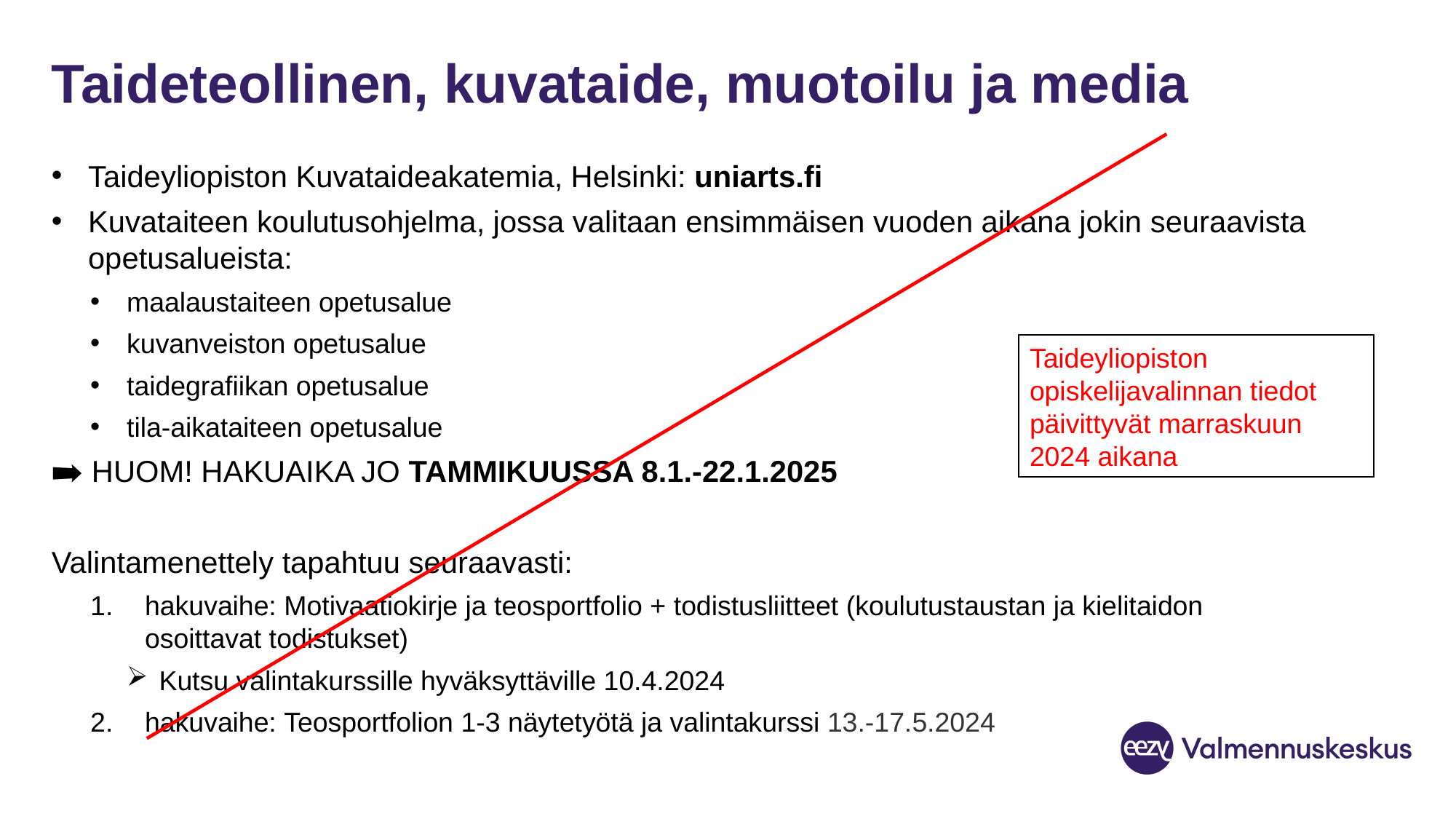

# Taideteollinen, kuvataide, muotoilu ja media
Taideyliopiston Kuvataideakatemia, Helsinki: uniarts.fi
Kuvataiteen koulutusohjelma, jossa valitaan ensimmäisen vuoden aikana jokin seuraavista opetusalueista:
maalaustaiteen opetusalue
kuvanveiston opetusalue
taidegrafiikan opetusalue
tila-aikataiteen opetusalue
➡ HUOM! HAKUAIKA JO TAMMIKUUSSA 8.1.-22.1.2025

Valintamenettely tapahtuu seuraavasti:
hakuvaihe: Motivaatiokirje ja teosportfolio + todistusliitteet (koulutustaustan ja kielitaidon osoittavat todistukset)
Kutsu valintakurssille hyväksyttäville 10.4.2024
hakuvaihe: Teosportfolion 1-3 näytetyötä ja valintakurssi 13.-17.5.2024

Taideyliopiston opiskelijavalinnan tiedot päivittyvät marraskuun 2024 aikana